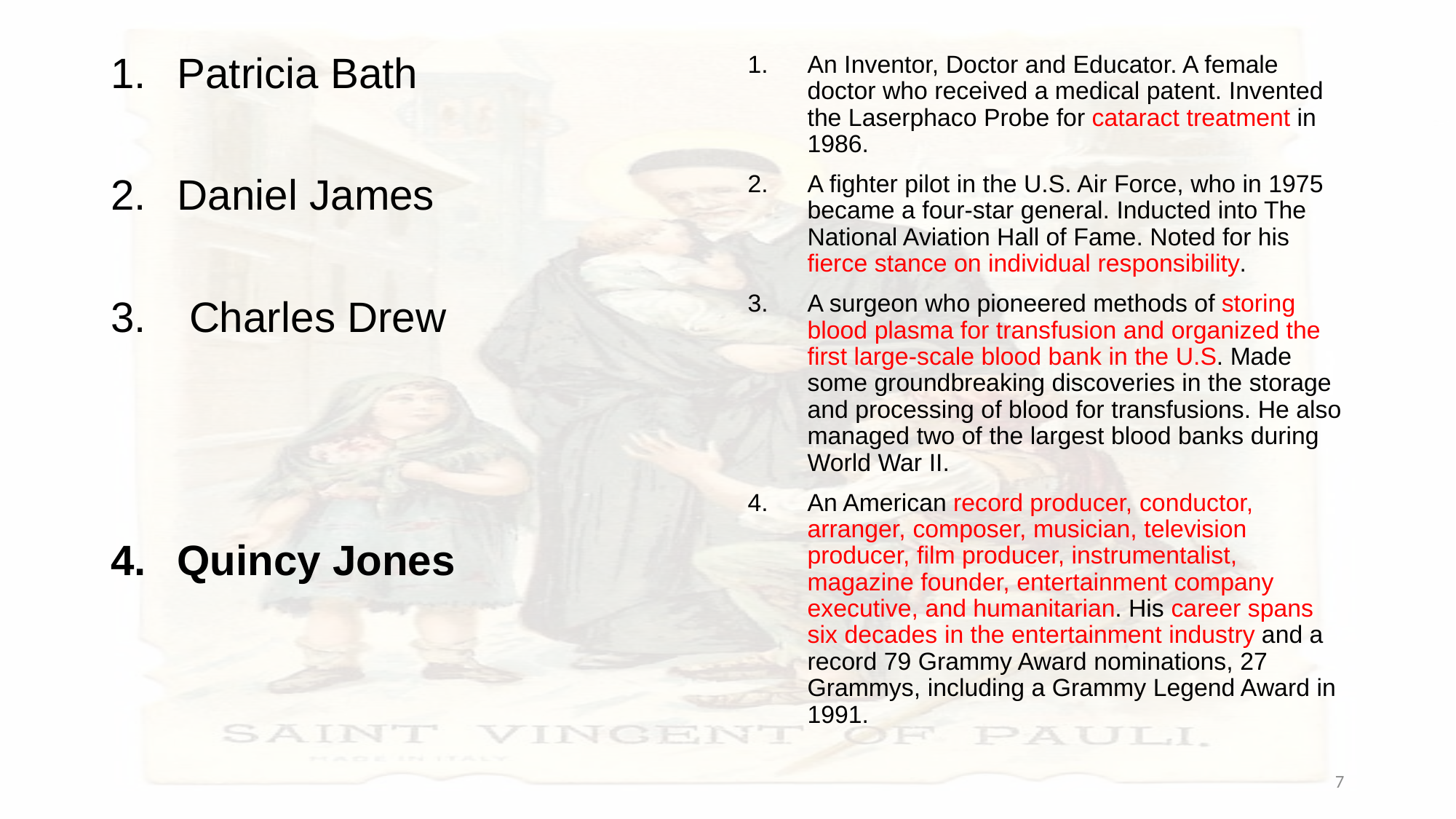

Patricia Bath

Daniel James

 Charles Drew

Quincy Jones

An Inventor, Doctor and Educator. A female doctor who received a medical patent. Invented the Laserphaco Probe for cataract treatment in 1986.
A fighter pilot in the U.S. Air Force, who in 1975 became a four-star general. Inducted into The National Aviation Hall of Fame. Noted for his fierce stance on individual responsibility.
A surgeon who pioneered methods of storing blood plasma for transfusion and organized the first large-scale blood bank in the U.S. Made some groundbreaking discoveries in the storage and processing of blood for transfusions. He also managed two of the largest blood banks during World War II.
An American record producer, conductor, arranger, composer, musician, television producer, film producer, instrumentalist, magazine founder, entertainment company executive, and humanitarian. His career spans six decades in the entertainment industry and a record 79 Grammy Award nominations, 27 Grammys, including a Grammy Legend Award in 1991.

7